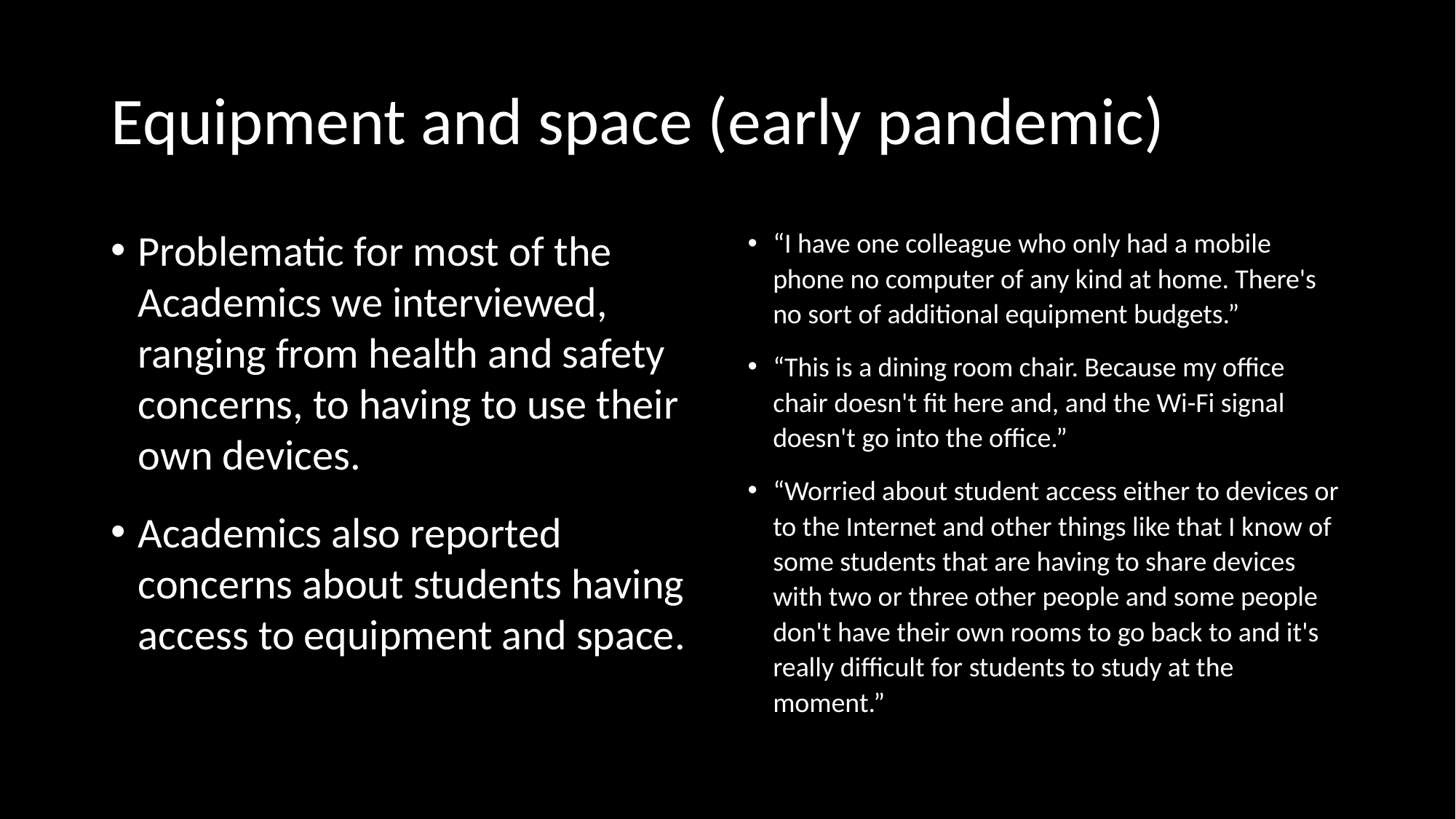

# Equipment and space (early pandemic)
Problematic for most of the Academics we interviewed, ranging from health and safety concerns, to having to use their own devices.
Academics also reported concerns about students having access to equipment and space.

“I have one colleague who only had a mobile phone no computer of any kind at home. There's no sort of additional equipment budgets.”
“This is a dining room chair. Because my office chair doesn't fit here and, and the Wi-Fi signal doesn't go into the office.”
“Worried about student access either to devices or to the Internet and other things like that I know of some students that are having to share devices with two or three other people and some people don't have their own rooms to go back to and it's really difficult for students to study at the moment.”